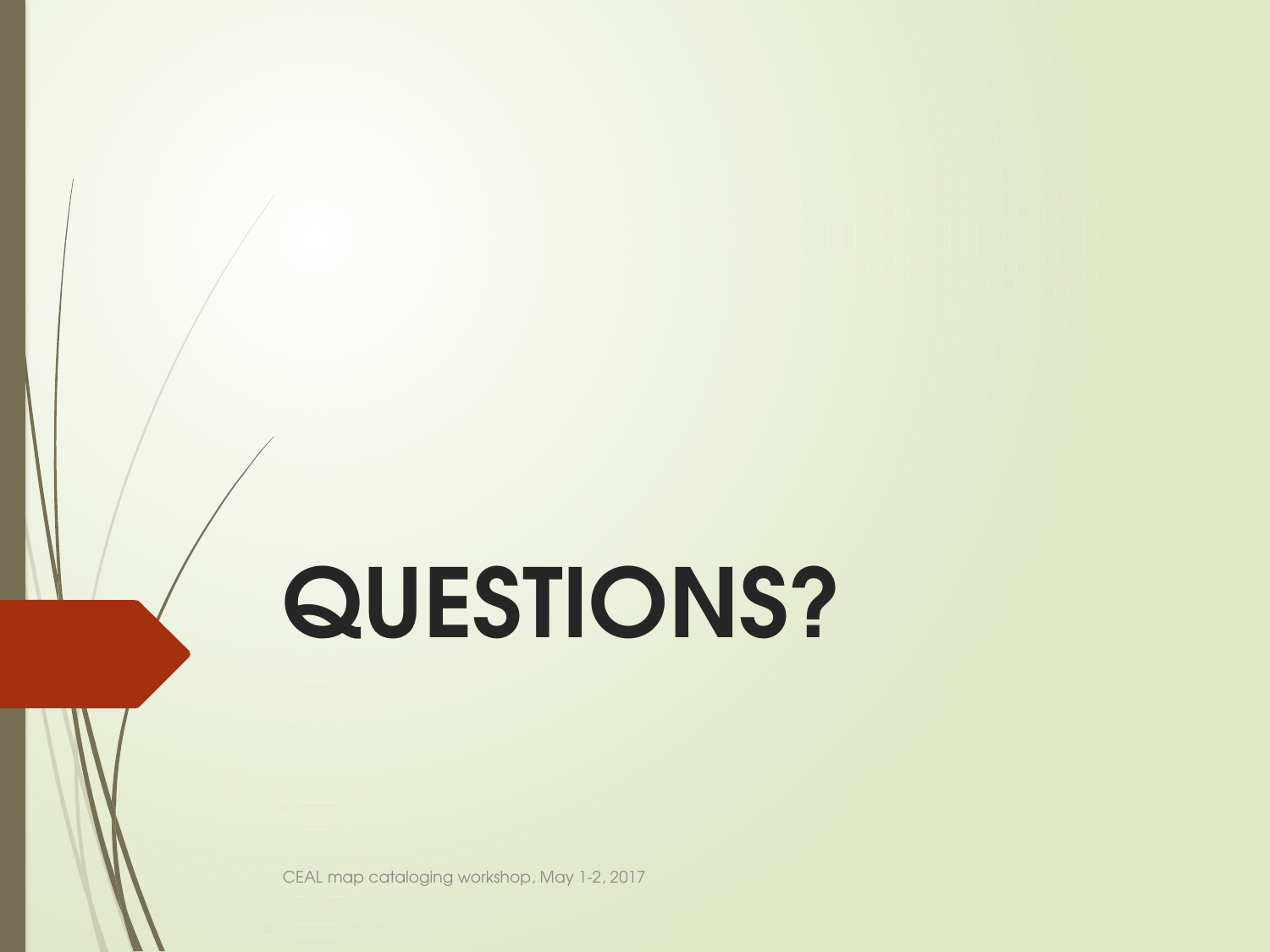

# QUESTIONS?

CEAL map cataloging workshop, May 1-2, 2017